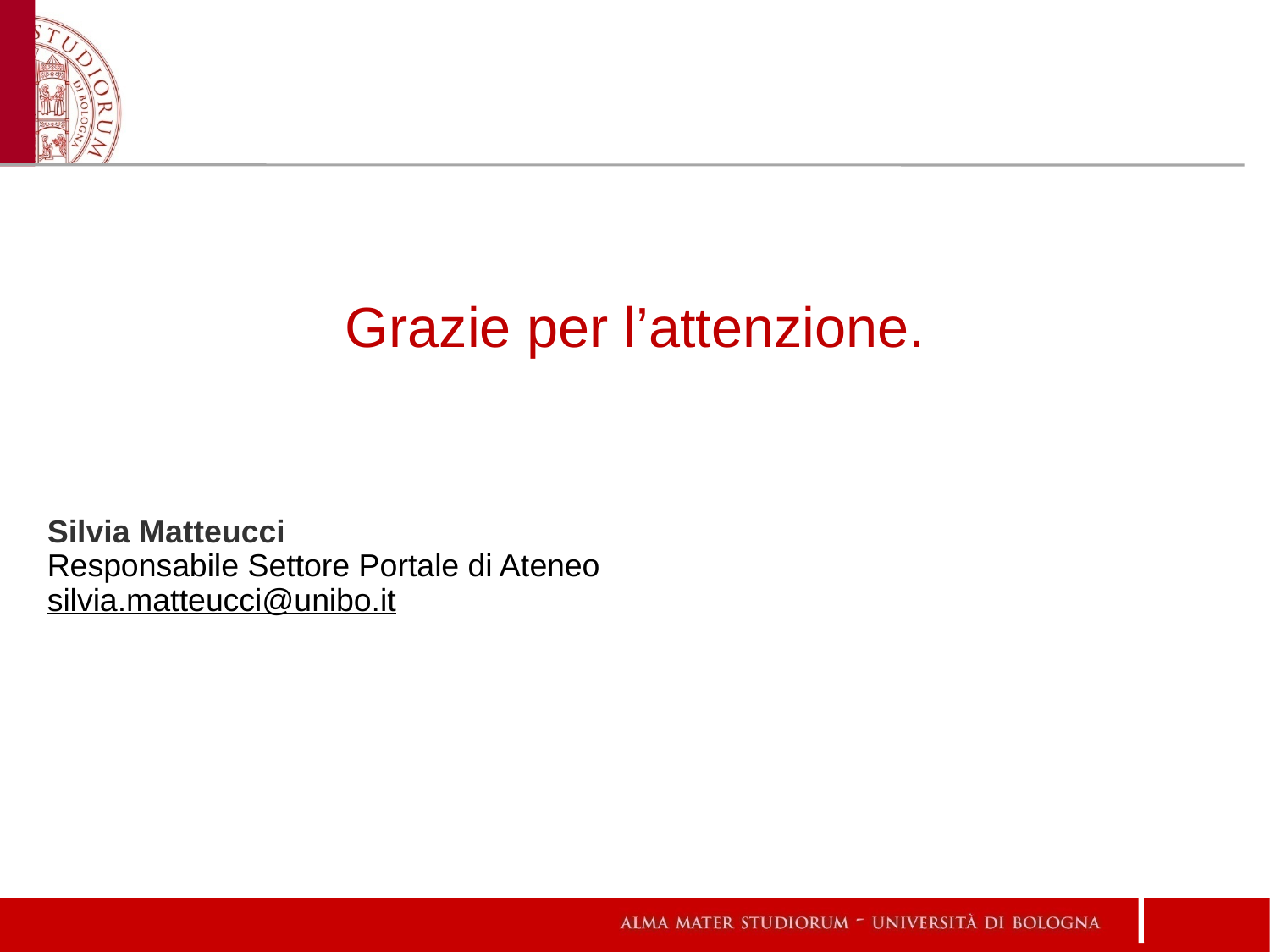

Grazie per l’attenzione.

Silvia Matteucci
Responsabile Settore Portale di Ateneo
silvia.matteucci@unibo.it